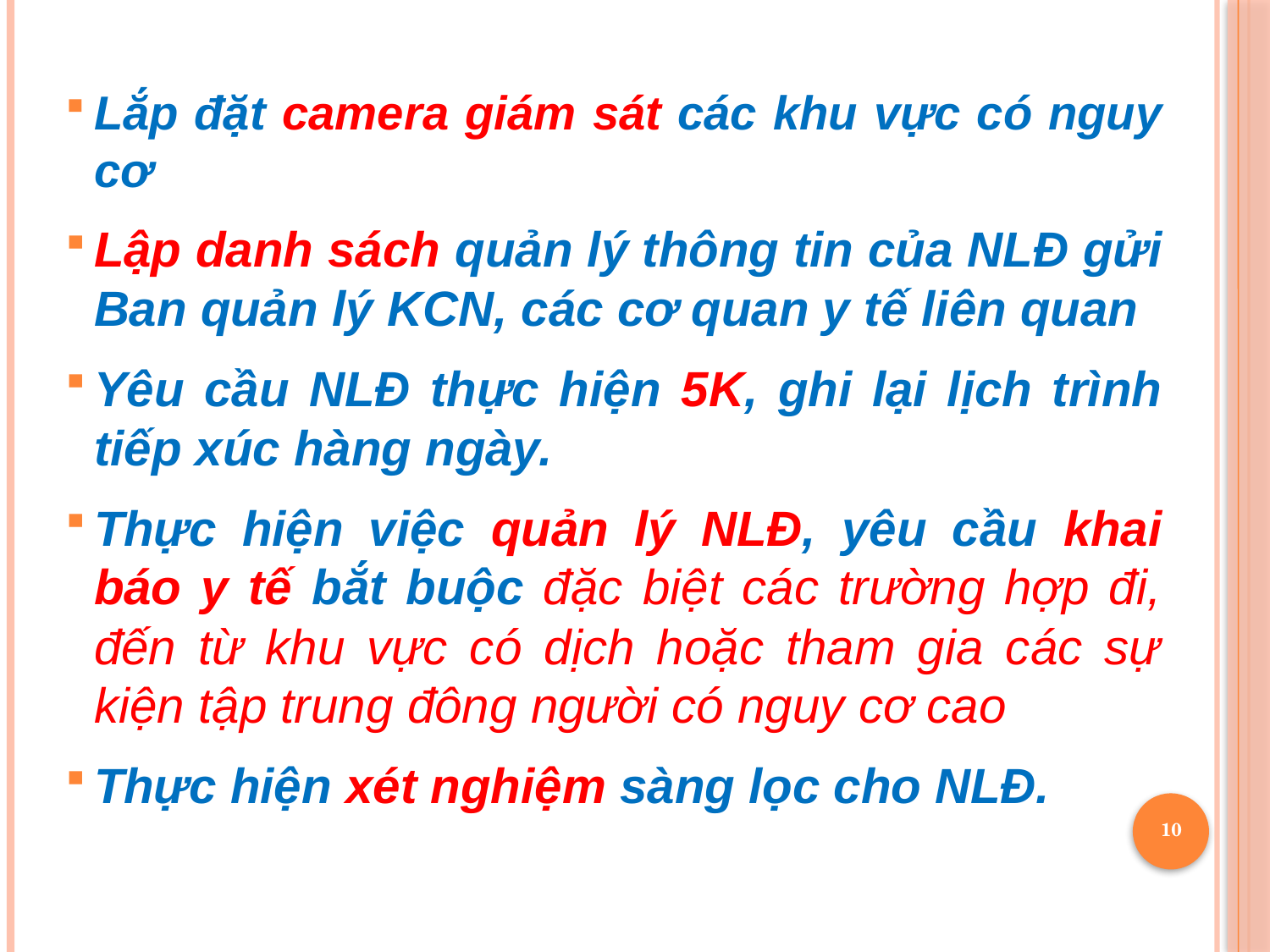

Lắp đặt camera giám sát các khu vực có nguy cơ
Lập danh sách quản lý thông tin của NLĐ gửi Ban quản lý KCN, các cơ quan y tế liên quan
Yêu cầu NLĐ thực hiện 5K, ghi lại lịch trình tiếp xúc hàng ngày.
Thực hiện việc quản lý NLĐ, yêu cầu khai báo y tế bắt buộc đặc biệt các trường hợp đi, đến từ khu vực có dịch hoặc tham gia các sự kiện tập trung đông người có nguy cơ cao
Thực hiện xét nghiệm sàng lọc cho NLĐ.
10